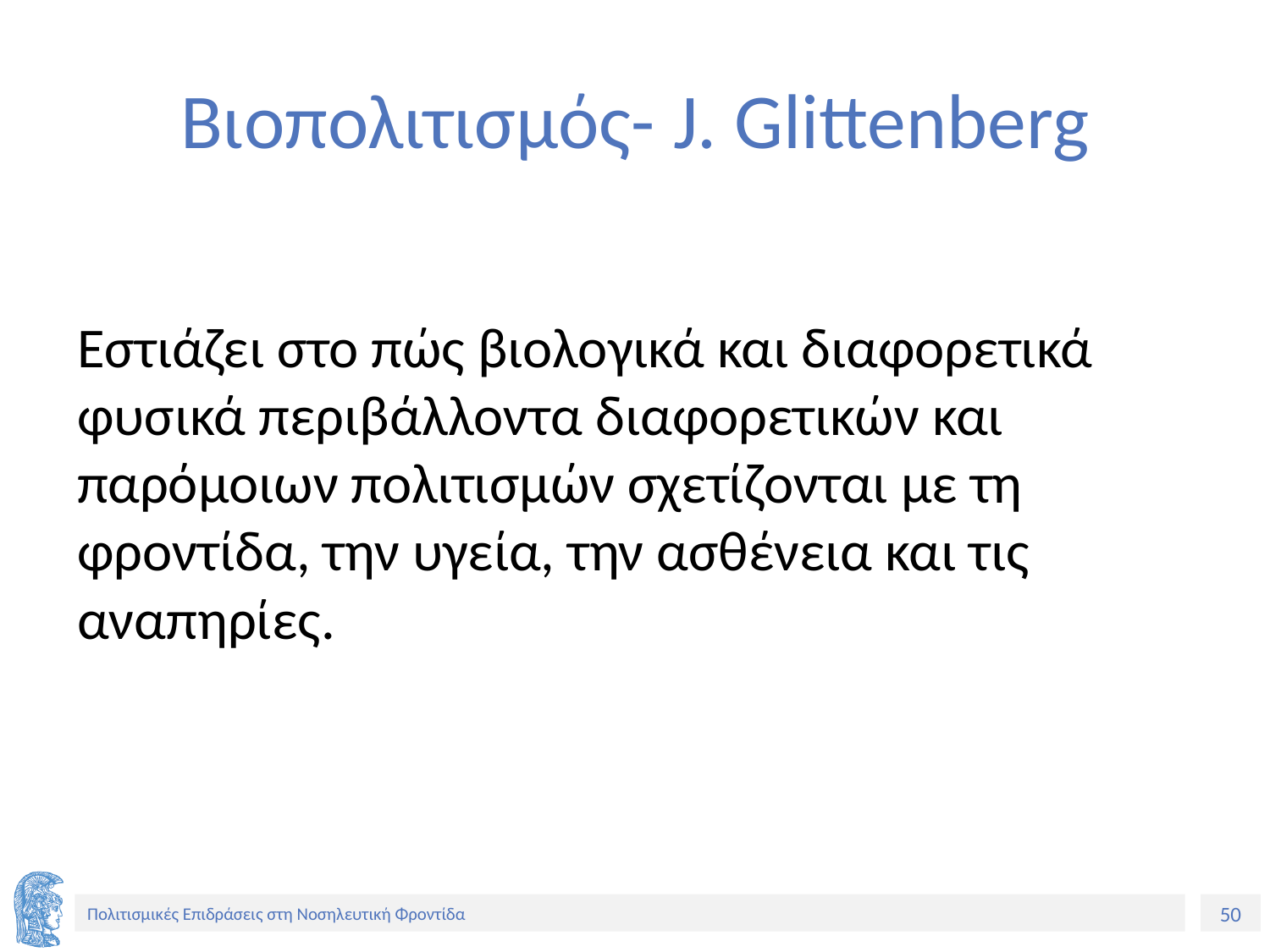

# Βιοπολιτισμός- J. Glittenberg

Εστιάζει στο πώς βιολογικά και διαφορετικά φυσικά περιβάλλοντα διαφορετικών και παρόμοιων πολιτισμών σχετίζονται με τη φροντίδα, την υγεία, την ασθένεια και τις αναπηρίες.